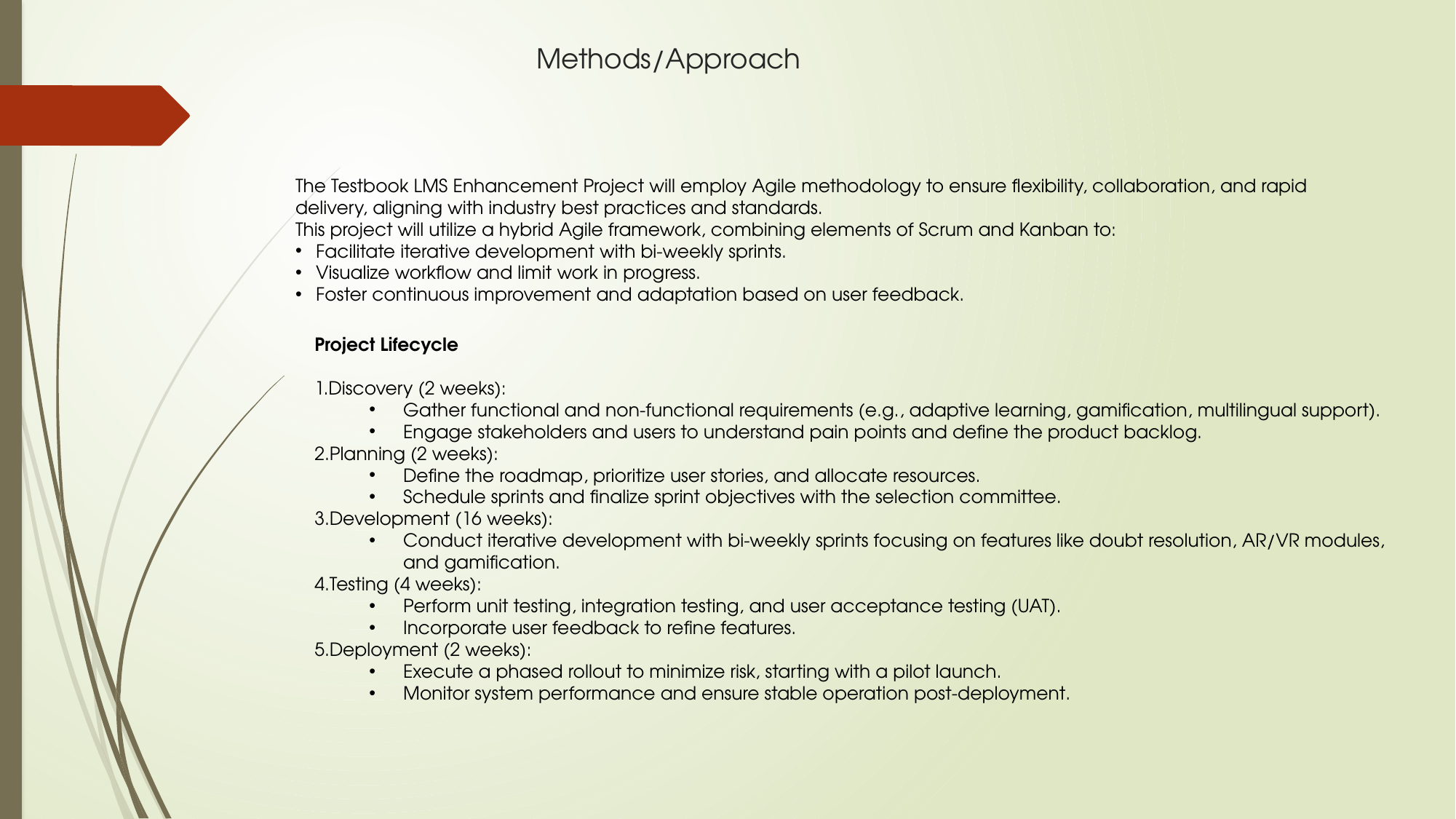

# Methods/Approach
The Testbook LMS Enhancement Project will employ Agile methodology to ensure flexibility, collaboration, and rapid delivery, aligning with industry best practices and standards.
This project will utilize a hybrid Agile framework, combining elements of Scrum and Kanban to:
Facilitate iterative development with bi-weekly sprints.
Visualize workflow and limit work in progress.
Foster continuous improvement and adaptation based on user feedback.
Project Lifecycle

Discovery (2 weeks):
Gather functional and non-functional requirements (e.g., adaptive learning, gamification, multilingual support).
Engage stakeholders and users to understand pain points and define the product backlog.
Planning (2 weeks):
Define the roadmap, prioritize user stories, and allocate resources.
Schedule sprints and finalize sprint objectives with the selection committee.
Development (16 weeks):
Conduct iterative development with bi-weekly sprints focusing on features like doubt resolution, AR/VR modules, and gamification.
Testing (4 weeks):
Perform unit testing, integration testing, and user acceptance testing (UAT).
Incorporate user feedback to refine features.
Deployment (2 weeks):
Execute a phased rollout to minimize risk, starting with a pilot launch.
Monitor system performance and ensure stable operation post-deployment.